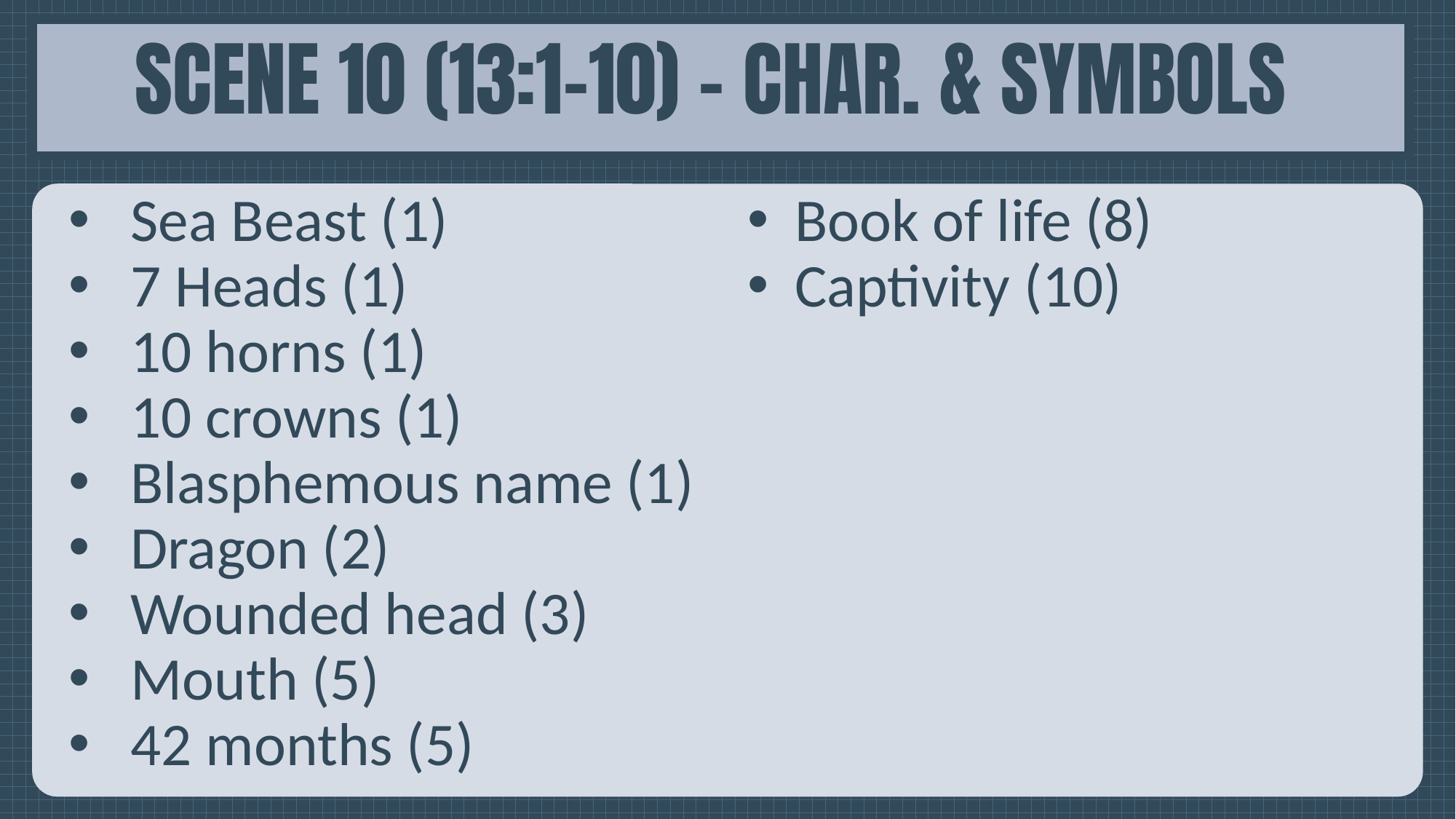

# Scene 10 (13:1-10) – Char. & Symbols

Sea Beast (1)
7 Heads (1)
10 horns (1)
10 crowns (1)
Blasphemous name (1)
Dragon (2)
Wounded head (3)
Mouth (5)
42 months (5)

Book of life (8)
Captivity (10)